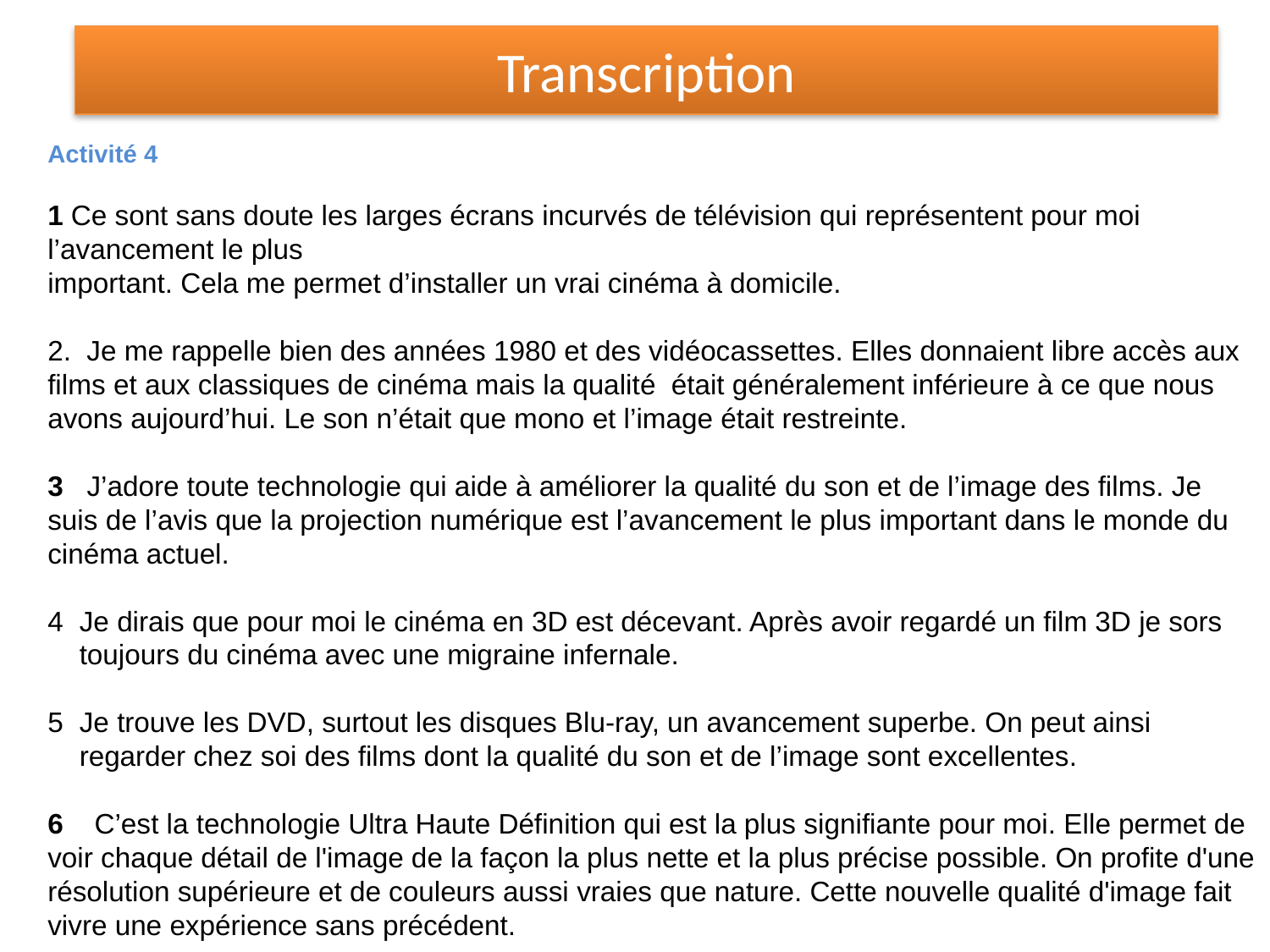

# Transcription
Activité 4

1 Ce sont sans doute les larges écrans incurvés de télévision qui représentent pour moi l’avancement le plus
important. Cela me permet d’installer un vrai cinéma à domicile.

2.  Je me rappelle bien des années 1980 et des vidéocassettes. Elles donnaient libre accès aux films et aux classiques de cinéma mais la qualité  était généralement inférieure à ce que nous avons aujourd’hui. Le son n’était que mono et l’image était restreinte.

3   J’adore toute technologie qui aide à améliorer la qualité du son et de l’image des films. Je suis de l’avis que la projection numérique est l’avancement le plus important dans le monde du cinéma actuel.

Je dirais que pour moi le cinéma en 3D est décevant. Après avoir regardé un film 3D je sors toujours du cinéma avec une migraine infernale.

Je trouve les DVD, surtout les disques Blu-ray, un avancement superbe. On peut ainsi regarder chez soi des films dont la qualité du son et de l’image sont excellentes.

6    C’est la technologie Ultra Haute Définition qui est la plus signifiante pour moi. Elle permet de voir chaque détail de l'image de la façon la plus nette et la plus précise possible. On profite d'une résolution supérieure et de couleurs aussi vraies que nature. Cette nouvelle qualité d'image fait vivre une expérience sans précédent.